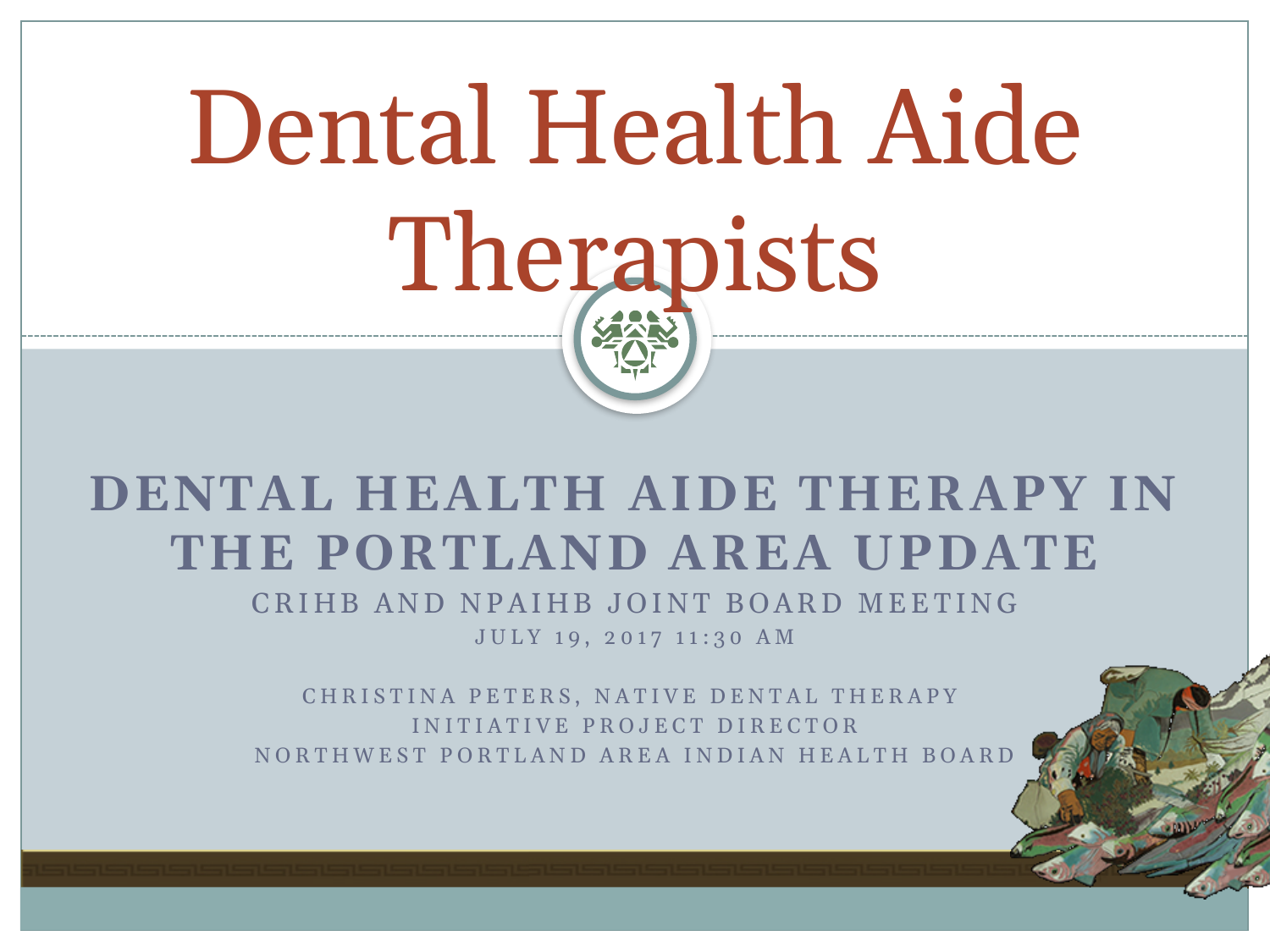

# Dental Health Aide Therapists
Dental Health Aide Therapy in the Portland Area Update
CRIHB and NPAIHB Joint Board Meeting
July 19, 2017 11:30 AM

Christina Peters, Native Dental Therapy
Initiative Project Director
Northwest Portland Area Indian Health Board